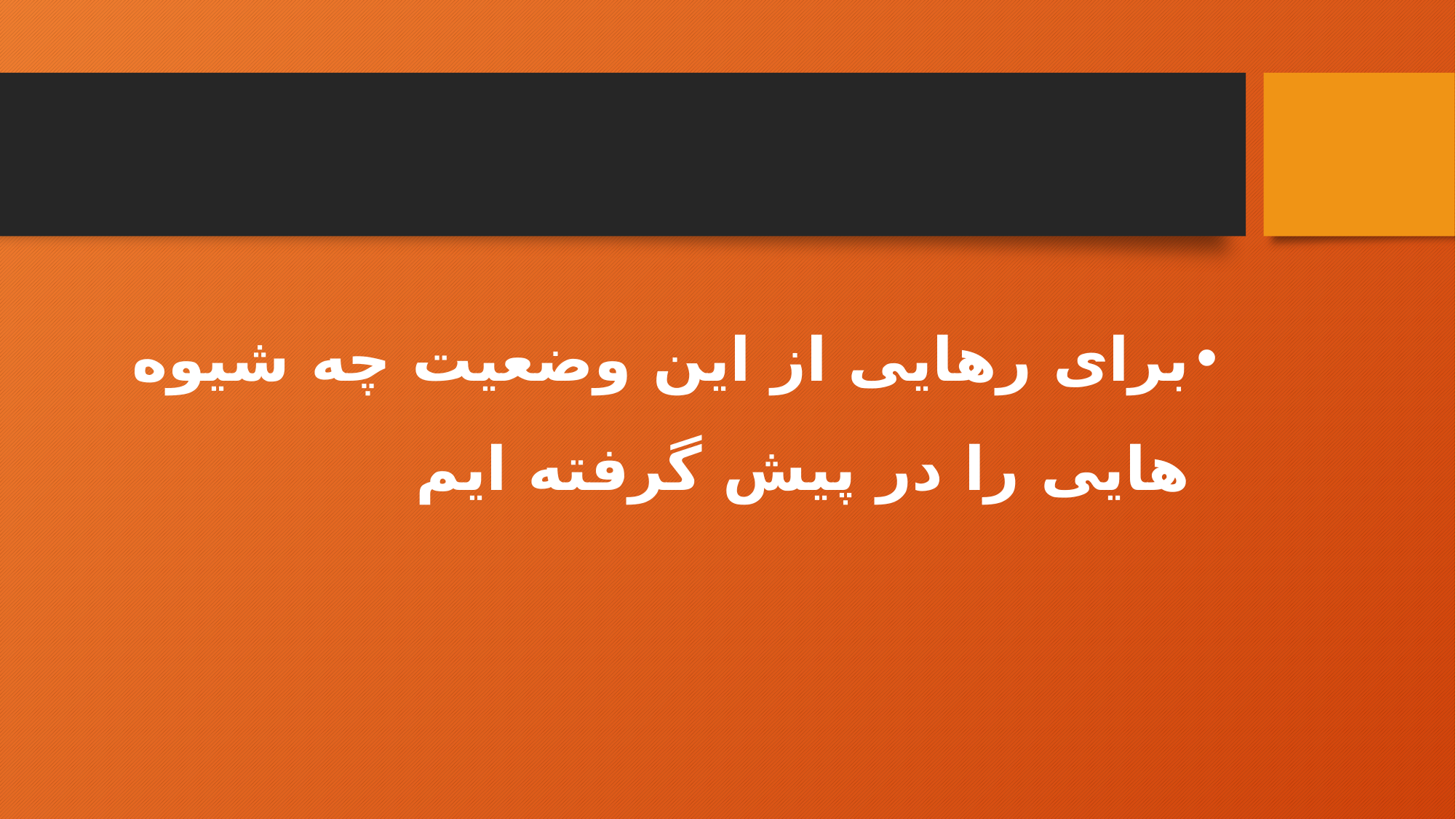

#
برای رهایی از این وضعیت چه شیوه هایی را در پیش گرفته ایم